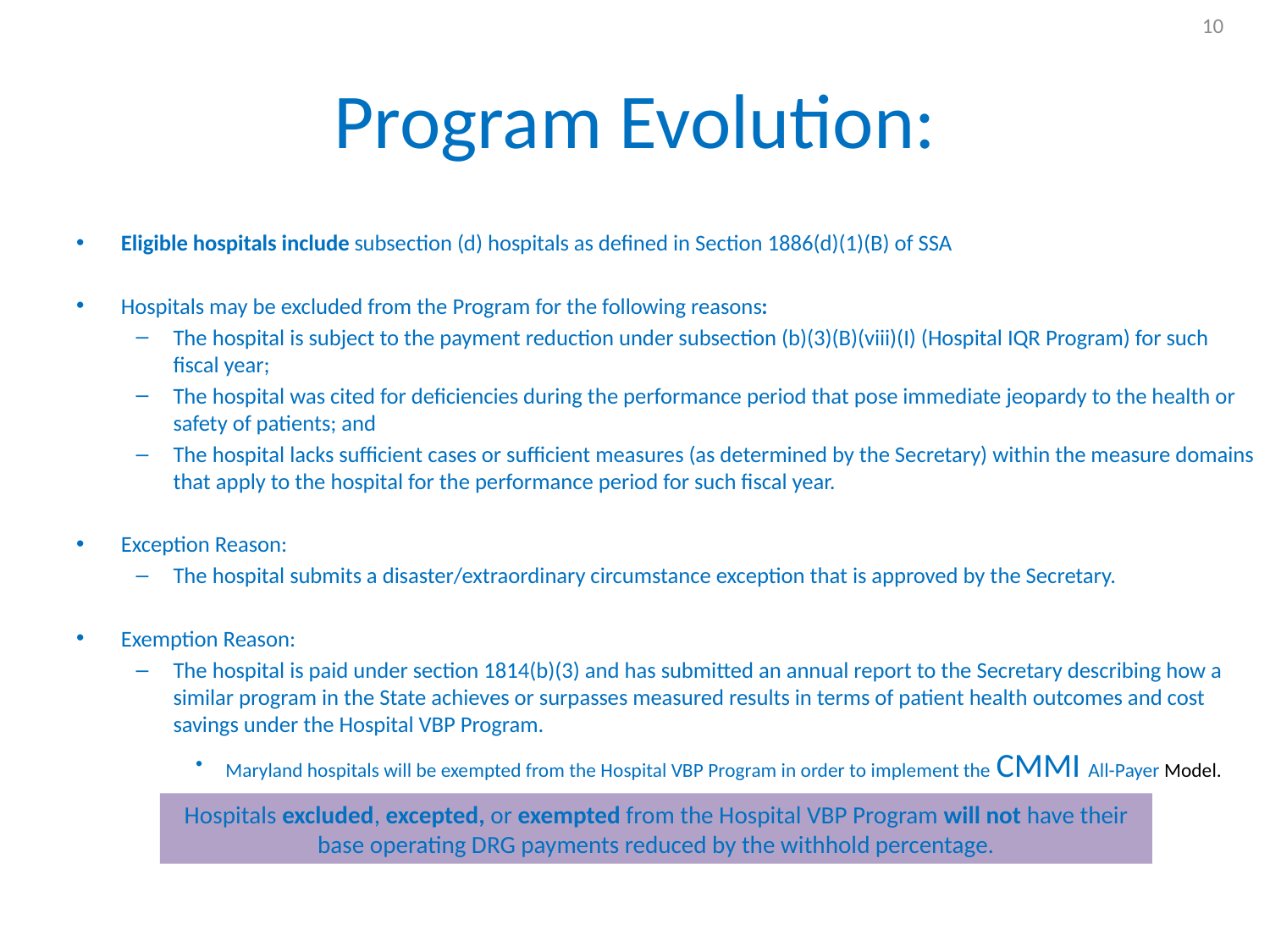

10
# Program Evolution:
Eligible hospitals include subsection (d) hospitals as defined in Section 1886(d)(1)(B) of SSA

Hospitals may be excluded from the Program for the following reasons:
The hospital is subject to the payment reduction under subsection (b)(3)(B)(viii)(I) (Hospital IQR Program) for such fiscal year;
The hospital was cited for deficiencies during the performance period that pose immediate jeopardy to the health or safety of patients; and
The hospital lacks sufficient cases or sufficient measures (as determined by the Secretary) within the measure domains that apply to the hospital for the performance period for such fiscal year.

Exception Reason:
The hospital submits a disaster/extraordinary circumstance exception that is approved by the Secretary.

Exemption Reason:
The hospital is paid under section 1814(b)(3) and has submitted an annual report to the Secretary describing how a similar program in the State achieves or surpasses measured results in terms of patient health outcomes and cost savings under the Hospital VBP Program.
Maryland hospitals will be exempted from the Hospital VBP Program in order to implement the CMMI All-Payer Model.

Hospitals excluded, excepted, or exempted from the Hospital VBP Program will not have their base operating DRG payments reduced by the withhold percentage.